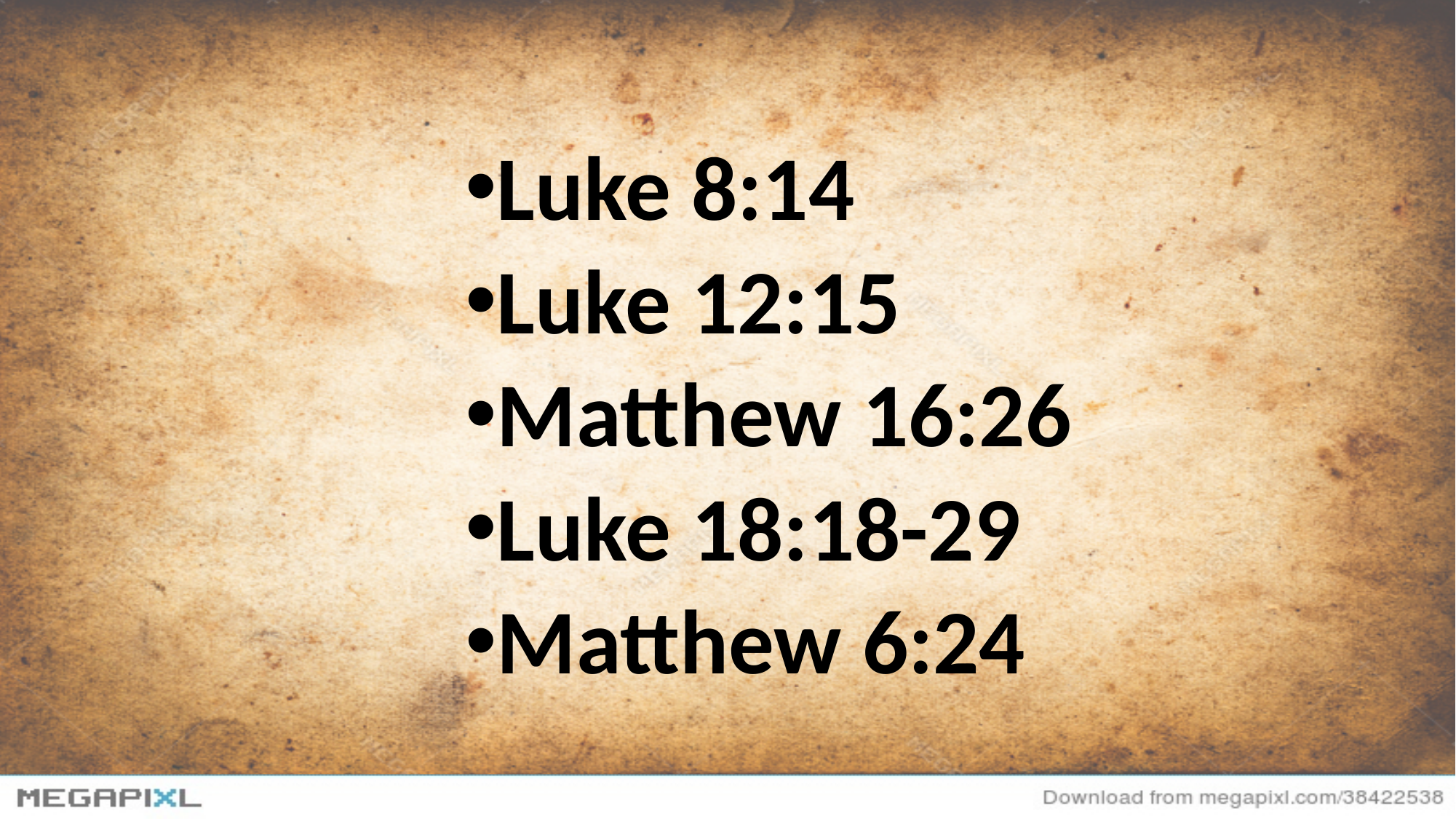

#
Luke 8:14
Luke 12:15
Matthew 16:26
Luke 18:18-29
Matthew 6:24